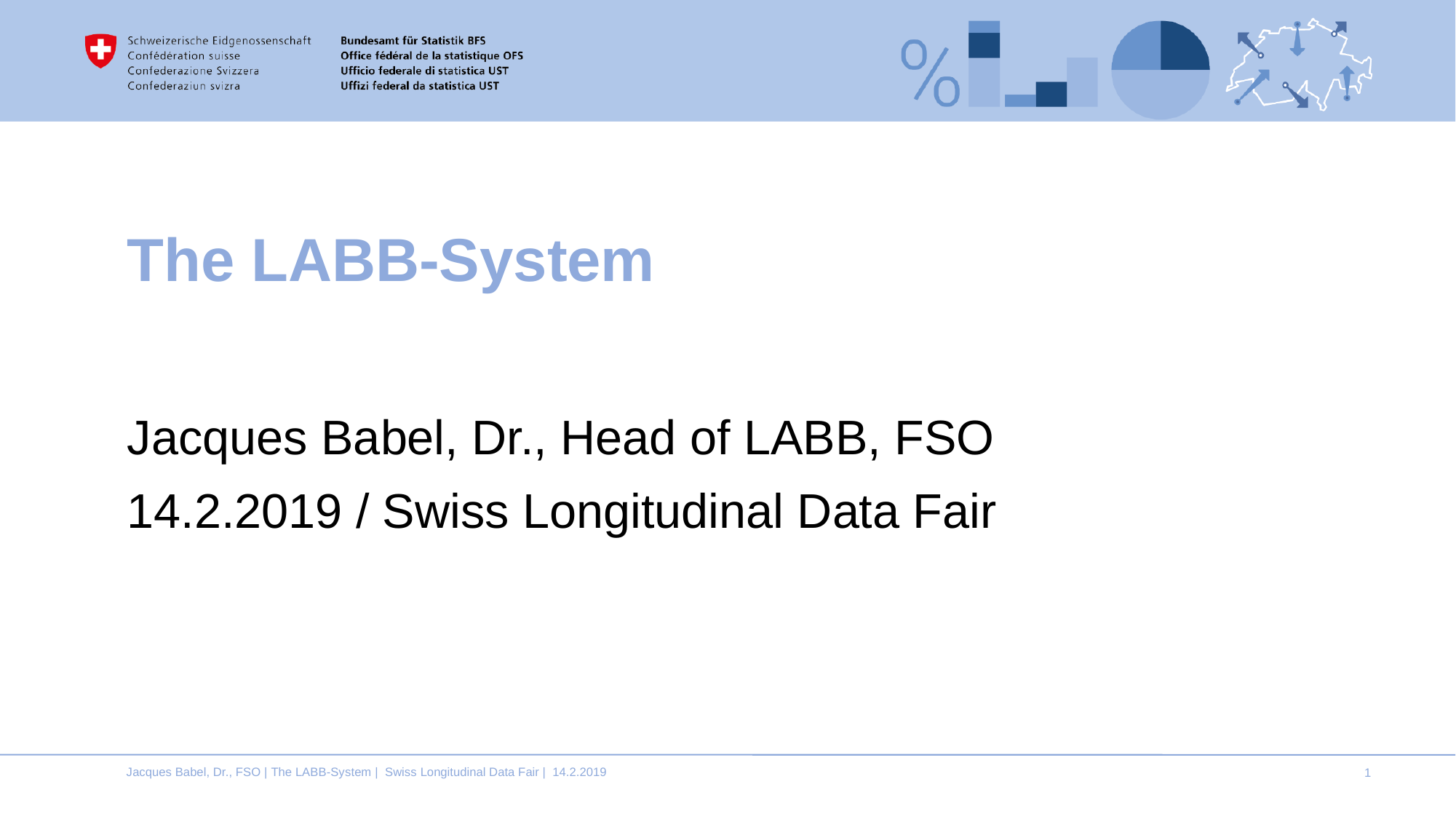

# The LABB-System
Jacques Babel, Dr., Head of LABB, FSO
14.2.2019 / Swiss Longitudinal Data Fair
Jacques Babel, Dr., FSO | The LABB-System |  Swiss Longitudinal Data Fair |  14.2.2019
1